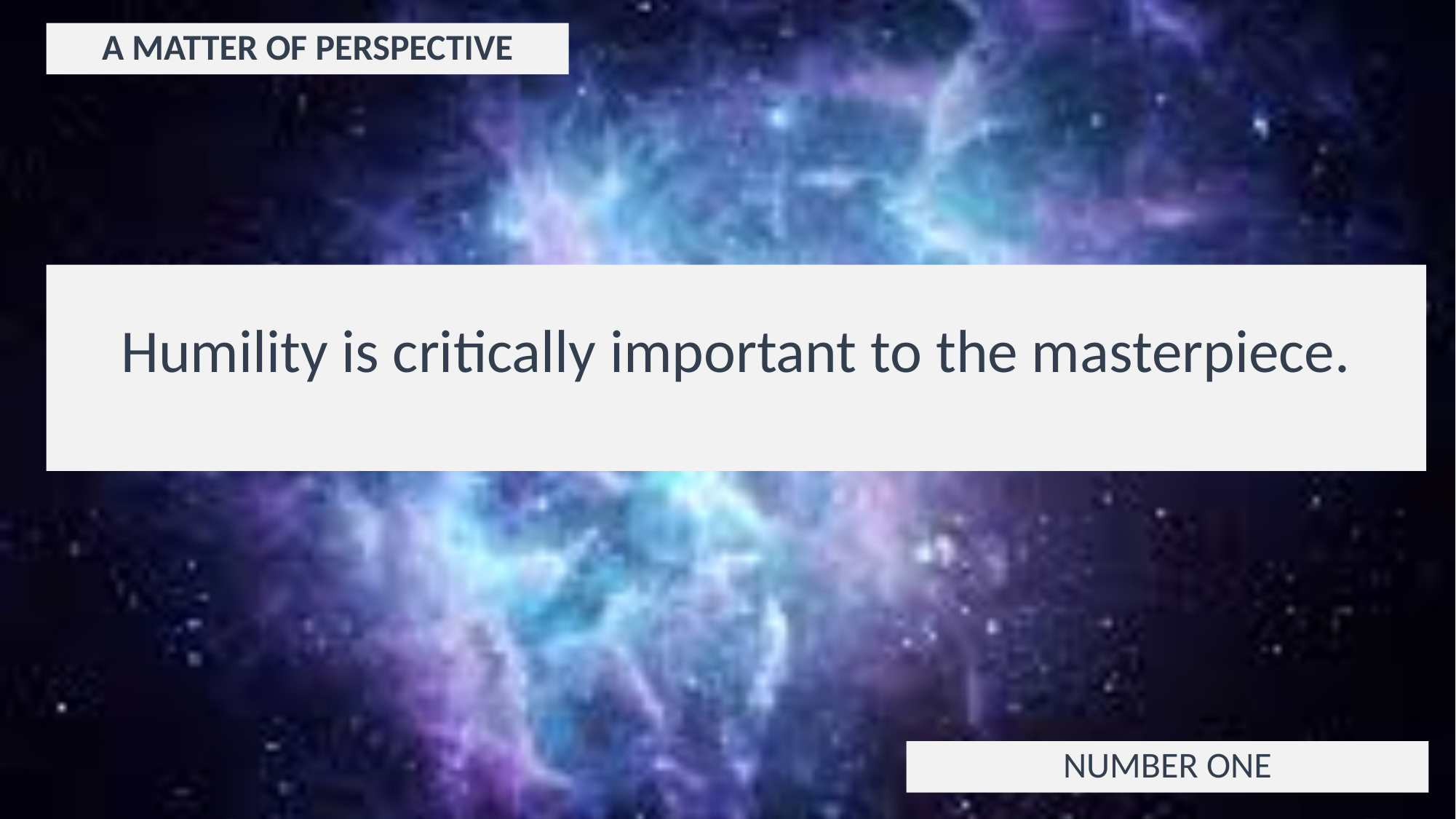

A MATTER OF PERSPECTIVE
# Humility is critically important to the masterpiece.
NUMBER ONE